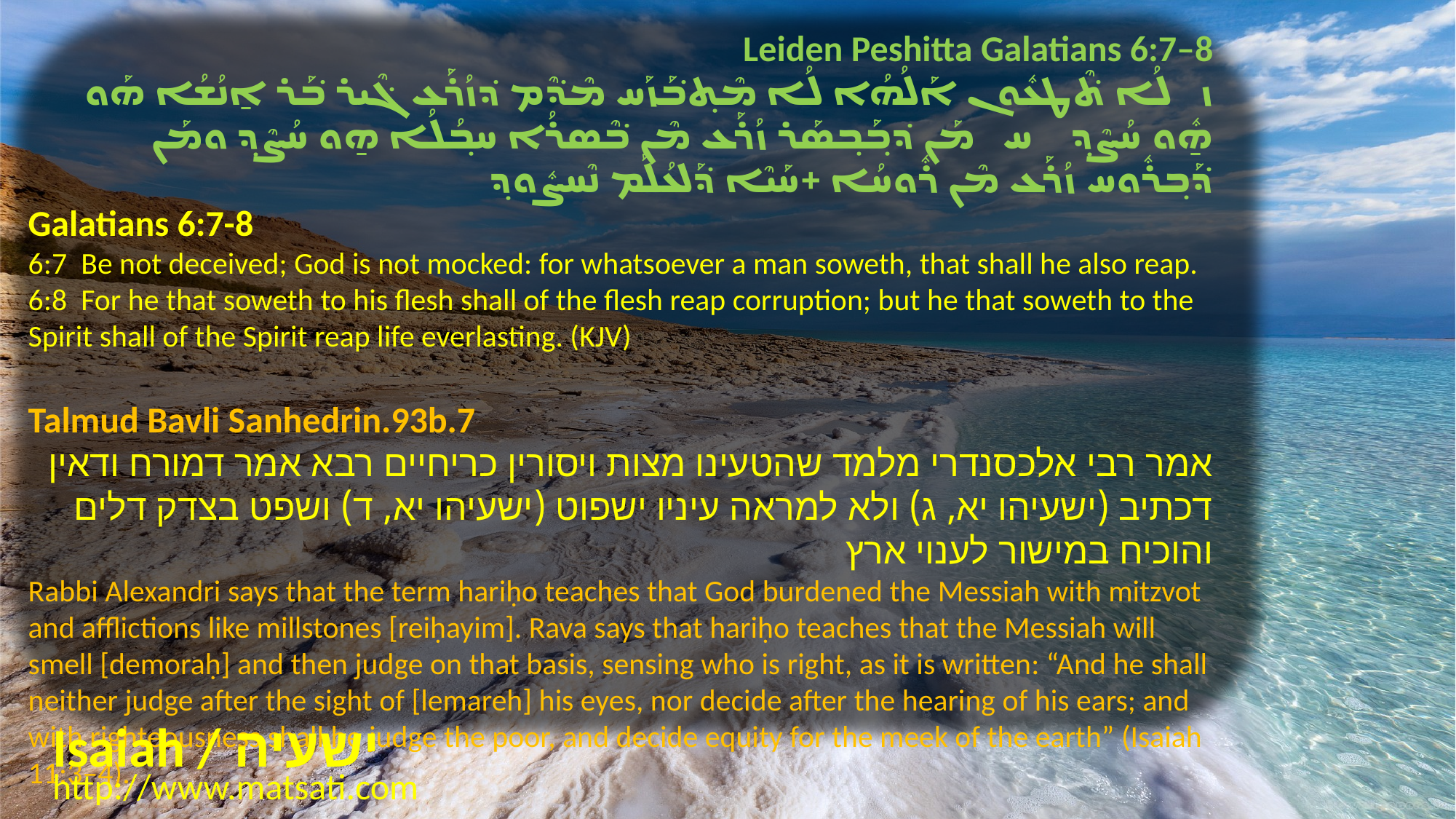

Leiden Peshitta Galatians 6:7–8
ܙ   ܠܳܐ ܬ݁ܶܛܥܽܘܢ ܐܰܠܳܗܳܐ ܠܳܐ ܡܶܬ݂ܒ݁ܰܙܰܚ ܡܶܕ݁ܶܡ ܕ݁ܙܳܪܰܥ ܓ݁ܶܝܪ ܒ݁ܰܪ ܐ̱ܢܳܫܳܐ ܗܰܘ ܗ̱ܽܘ ܚܳܨܶܕ݂    ܚ   ܡܰܢ ܕ݁ܒ݂ܰܒ݂ܣܰܪ ܙܳܪܰܥ ܡܶܢ ܒ݁ܶܣܪܳܐ ܚܒ݂ܳܠܳܐ ܗ̱ܘ ܚܳܨܶܕ݂ ܘܡܰܢ ܕ݁ܰܒ݂ܪܽܘܚ ܙܳܪܰܥ ܡܶܢ ܪܽܘܚܳܐ +ܚܰܝܶܐ ܕ݁ܰܠܥܳܠܰܡ ܢܶܚܨܽܘܕ݂
Galatians 6:7-8
6:7  Be not deceived; God is not mocked: for whatsoever a man soweth, that shall he also reap. 6:8  For he that soweth to his flesh shall of the flesh reap corruption; but he that soweth to the Spirit shall of the Spirit reap life everlasting. (KJV)

Talmud Bavli Sanhedrin.93b.7
אמר רבי אלכסנדרי מלמד שהטעינו מצות ויסורין כריחיים רבא אמר דמורח ודאין דכתיב (ישעיהו יא, ג) ולא למראה עיניו ישפוט (ישעיהו יא, ד) ושפט בצדק דלים והוכיח במישור לענוי ארץ
Rabbi Alexandri says that the term hariḥo teaches that God burdened the Messiah with mitzvot and afflictions like millstones [reiḥayim]. Rava says that hariḥo teaches that the Messiah will smell [demoraḥ] and then judge on that basis, sensing who is right, as it is written: “And he shall neither judge after the sight of [lemareh] his eyes, nor decide after the hearing of his ears; and with righteousness shall he judge the poor, and decide equity for the meek of the earth” (Isaiah 11:3–4).

Isaiah / ישעיה
http://www.matsati.com